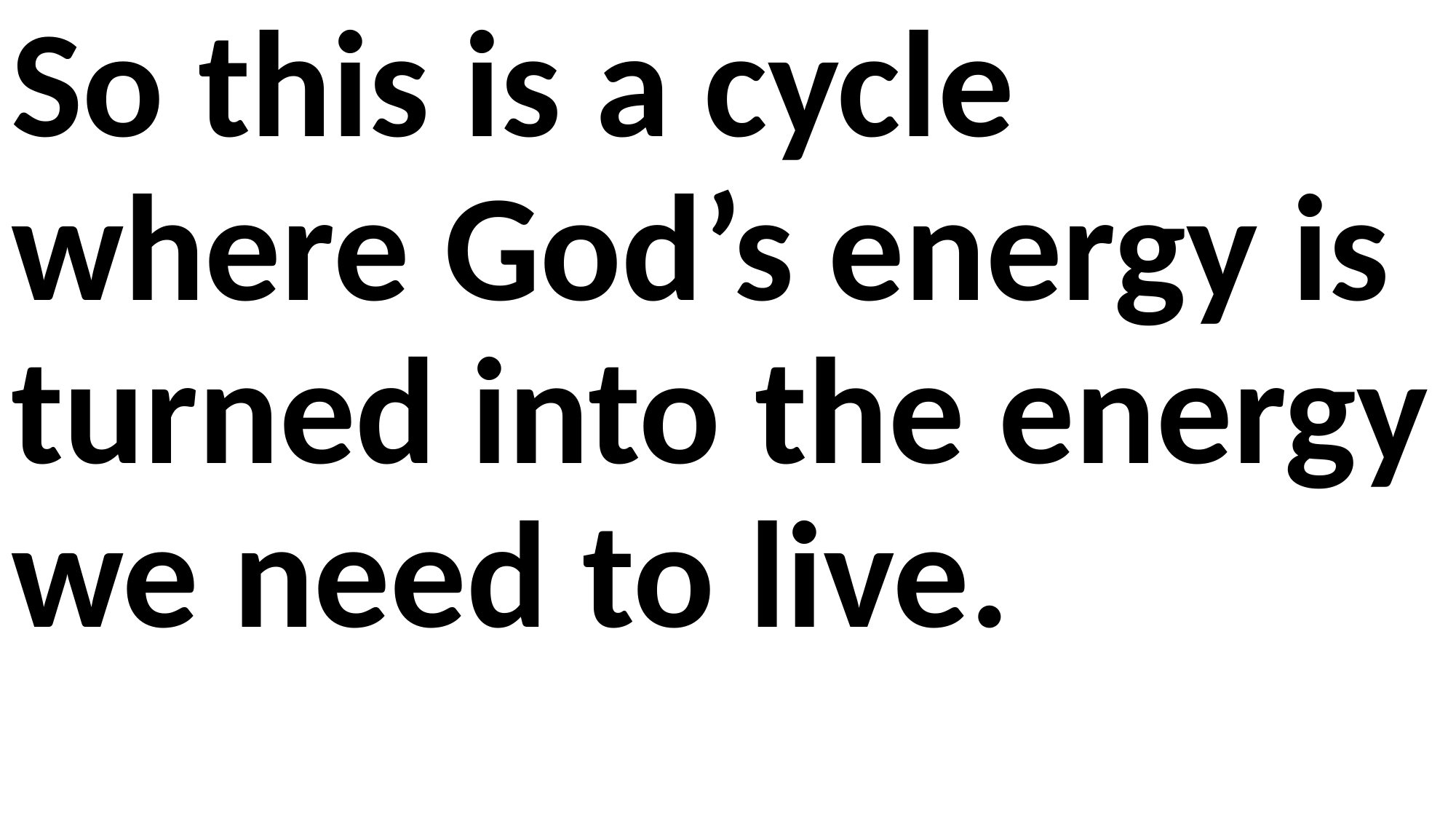

So this is a cycle where God’s energy is turned into the energy we need to live.